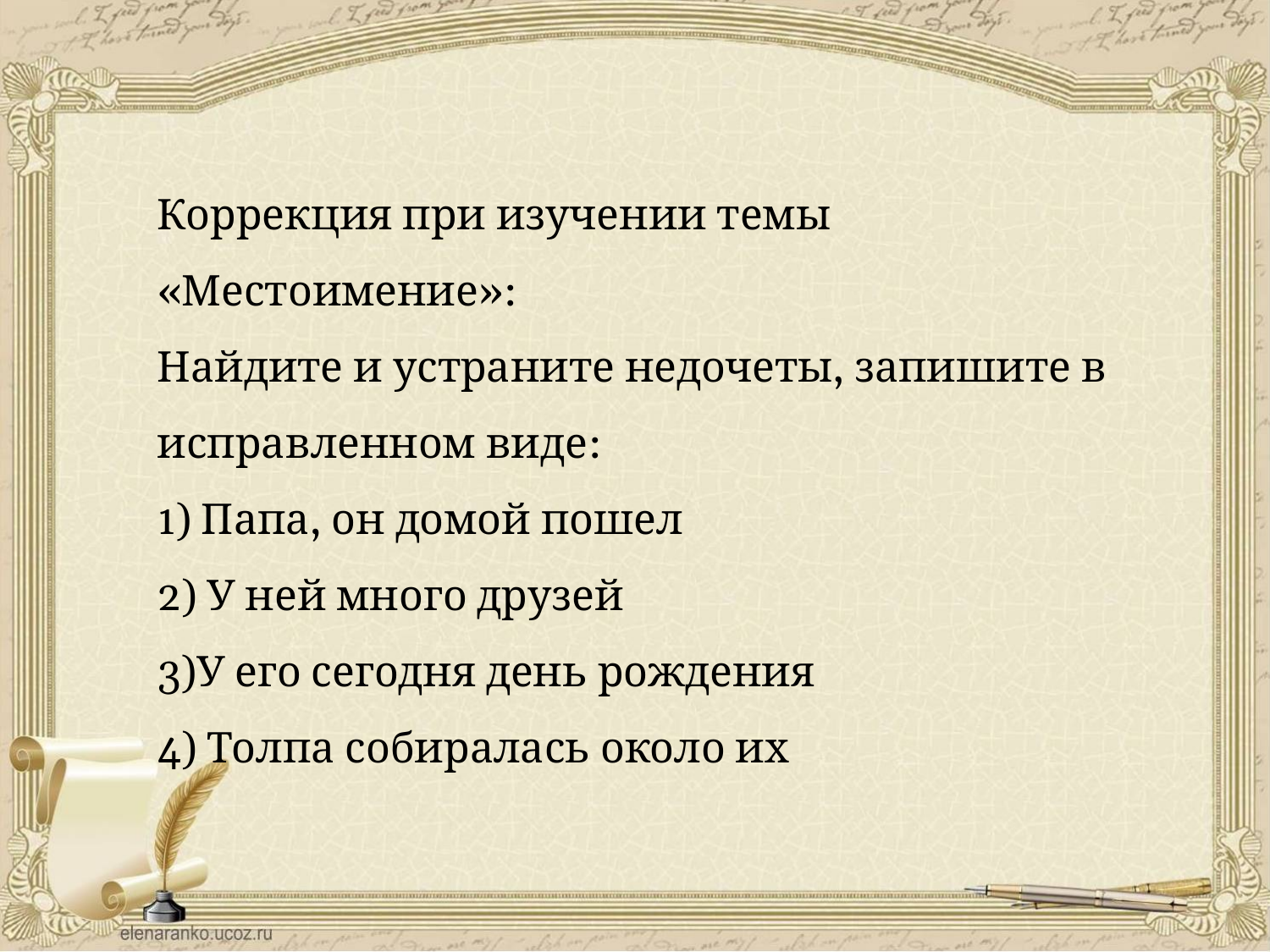

Коррекция при изучении темы «Местоимение»:
Найдите и устраните недочеты, запишите в исправленном виде:
1) Папа, он домой пошел
2) У ней много друзей
3)У его сегодня день рождения
4) Толпа собиралась около их